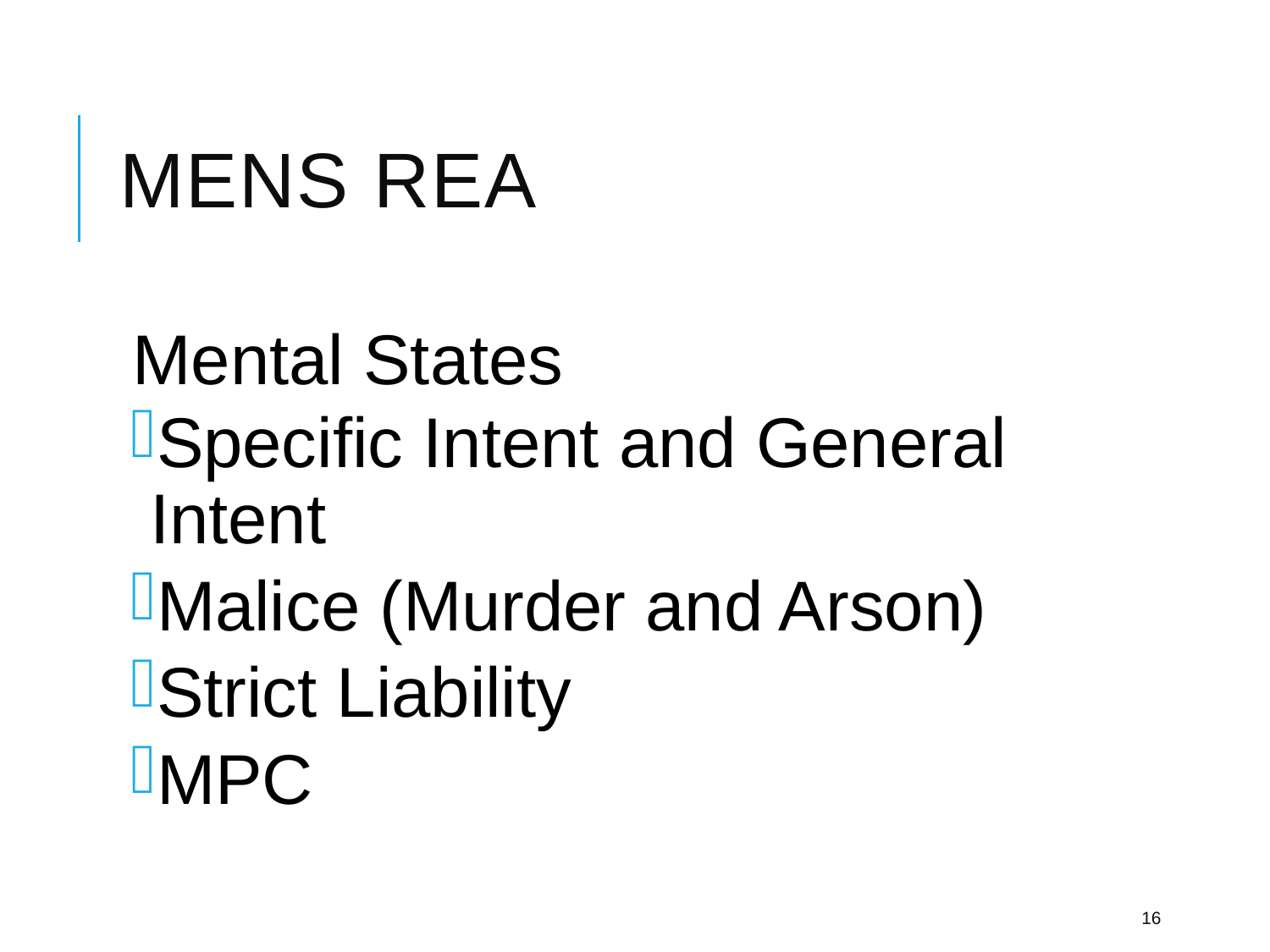

# Mens Rea
Mental States
Specific Intent and General Intent
Malice (Murder and Arson)
Strict Liability
MPC

16